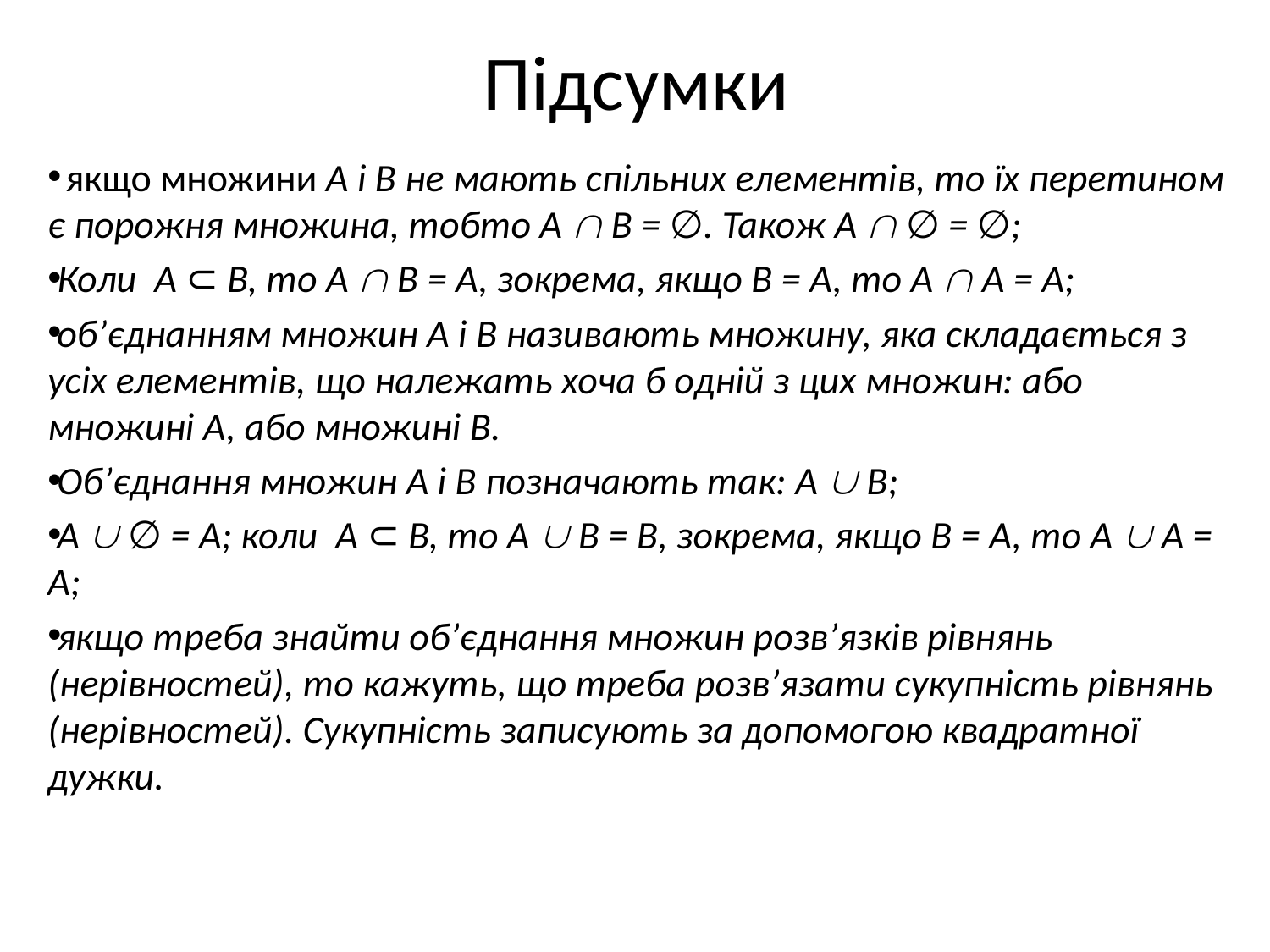

# Підсумки
 якщо множини A і B не мають спільних елементів, то їх перетином є порожня множина, тобто A ∩ B = ∅. Також A ∩ ∅ = ∅;
Коли  A ⊂ B, то A ∩ B = A, зокрема, якщо B = A, то A ∩ A = A;
об’єднанням множин A і B називають множину, яка складається з усіх елементів, що належать хоча б одній з цих множин: або множині A, або множині B.
Об’єднання множин A і B позначають так: A ∪ B;
A ∪ ∅ = A; коли  A ⊂ B, то A ∪ B = В, зокрема, якщо B = A, то A ∪ A = A;
якщо треба знайти об’єднання множин розв’язків рівнянь (нерівностей), то кажуть, що треба розв’язати сукупність рівнянь (нерівностей). Сукупність записують за допомогою квадратної дужки.